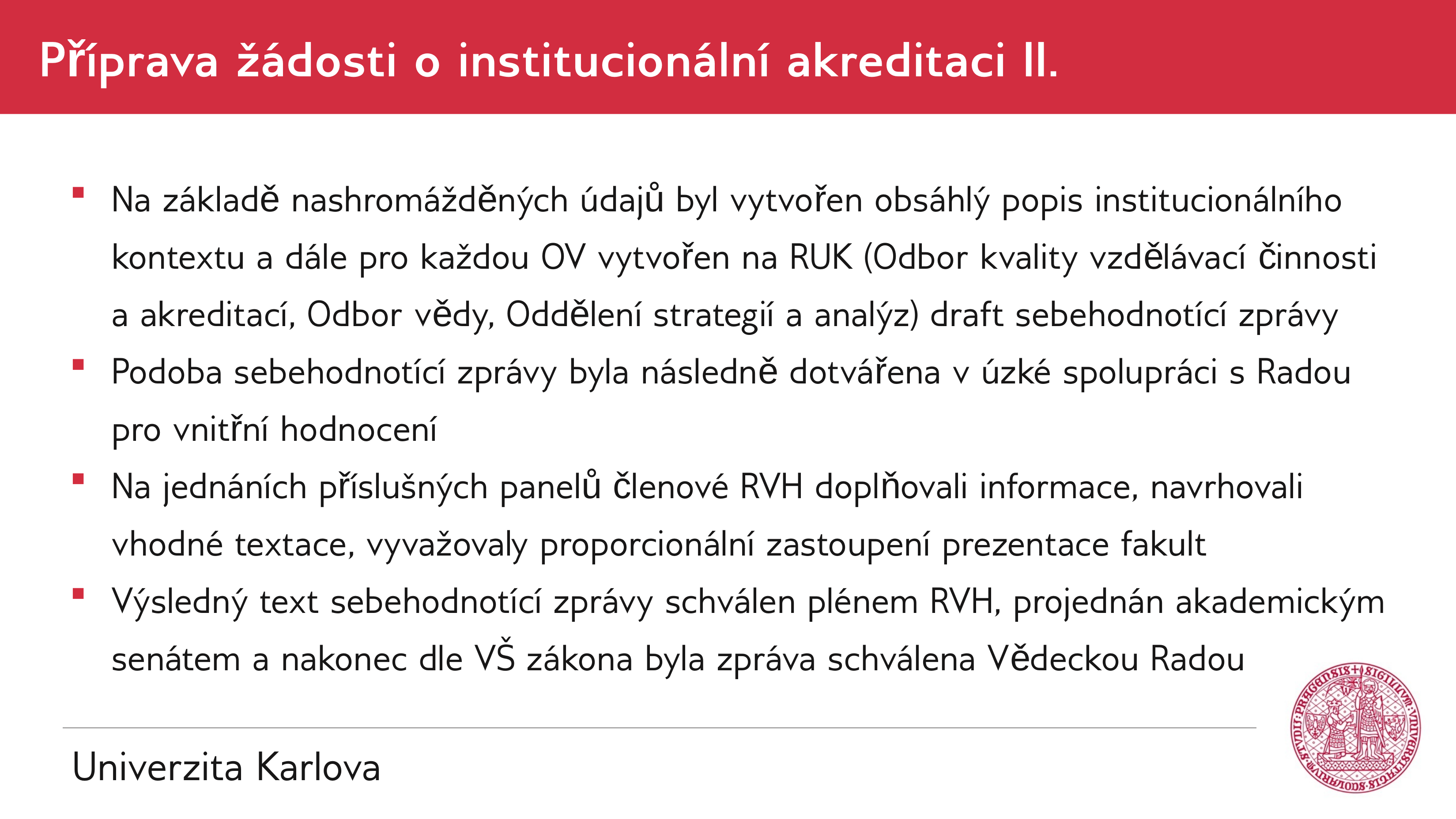

Příprava žádosti o institucionální akreditaci II.
Na základě nashromážděných údajů byl vytvořen obsáhlý popis institucionálního kontextu a dále pro každou OV vytvořen na RUK (Odbor kvality vzdělávací činnosti a akreditací, Odbor vědy, Oddělení strategií a analýz) draft sebehodnotící zprávy
Podoba sebehodnotící zprávy byla následně dotvářena v úzké spolupráci s Radou pro vnitřní hodnocení
Na jednáních příslušných panelů členové RVH doplňovali informace, navrhovali vhodné textace, vyvažovaly proporcionální zastoupení prezentace fakult
Výsledný text sebehodnotící zprávy schválen plénem RVH, projednán akademickým senátem a nakonec dle VŠ zákona byla zpráva schválena Vědeckou Radou

Univerzita Karlova